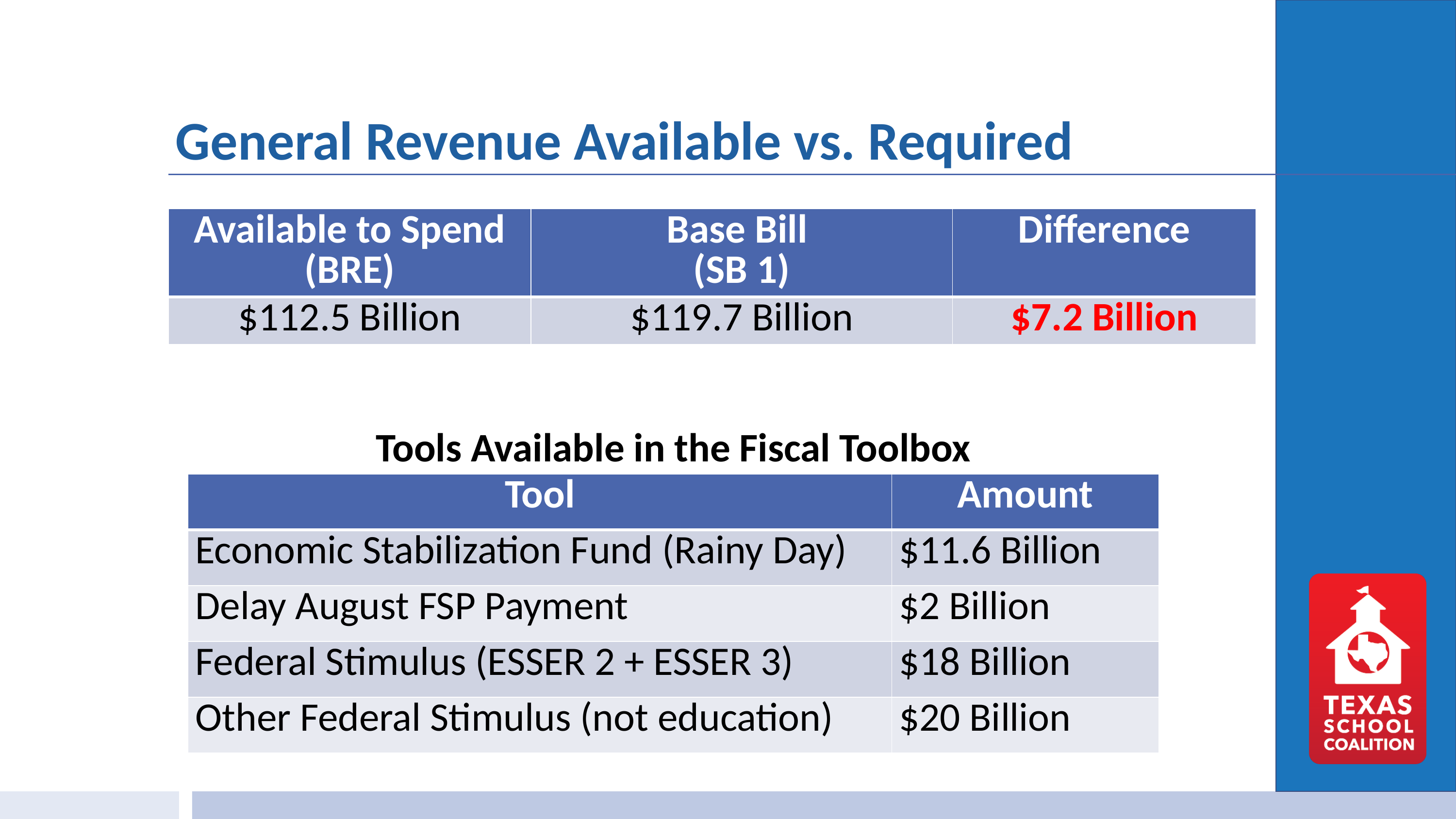

# General Revenue Available vs. Required
| Available to Spend (BRE) | Base Bill (SB 1) | Difference |
| --- | --- | --- |
| $112.5 Billion | $119.7 Billion | $7.2 Billion |
Tools Available in the Fiscal Toolbox
| Tool | Amount |
| --- | --- |
| Economic Stabilization Fund (Rainy Day) | $11.6 Billion |
| Delay August FSP Payment | $2 Billion |
| Federal Stimulus (ESSER 2 + ESSER 3) | $18 Billion |
| Other Federal Stimulus (not education) | $20 Billion |
$11.6 expected in
Rainy Day Fund